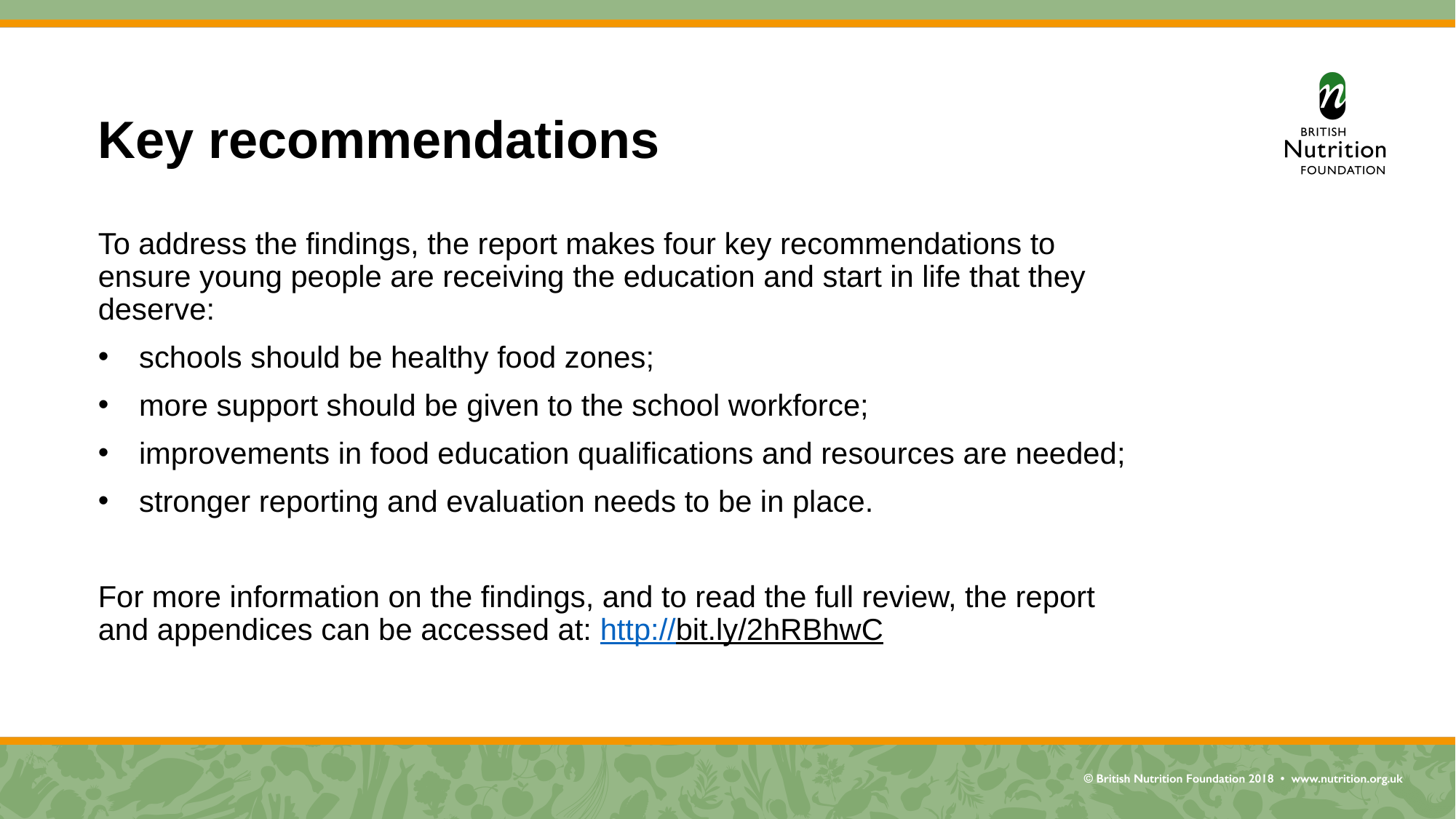

# Key recommendations
To address the findings, the report makes four key recommendations to ensure young people are receiving the education and start in life that they deserve:
schools should be healthy food zones;
more support should be given to the school workforce;
improvements in food education qualifications and resources are needed;
stronger reporting and evaluation needs to be in place.

For more information on the findings, and to read the full review, the report and appendices can be accessed at: http://bit.ly/2hRBhwC